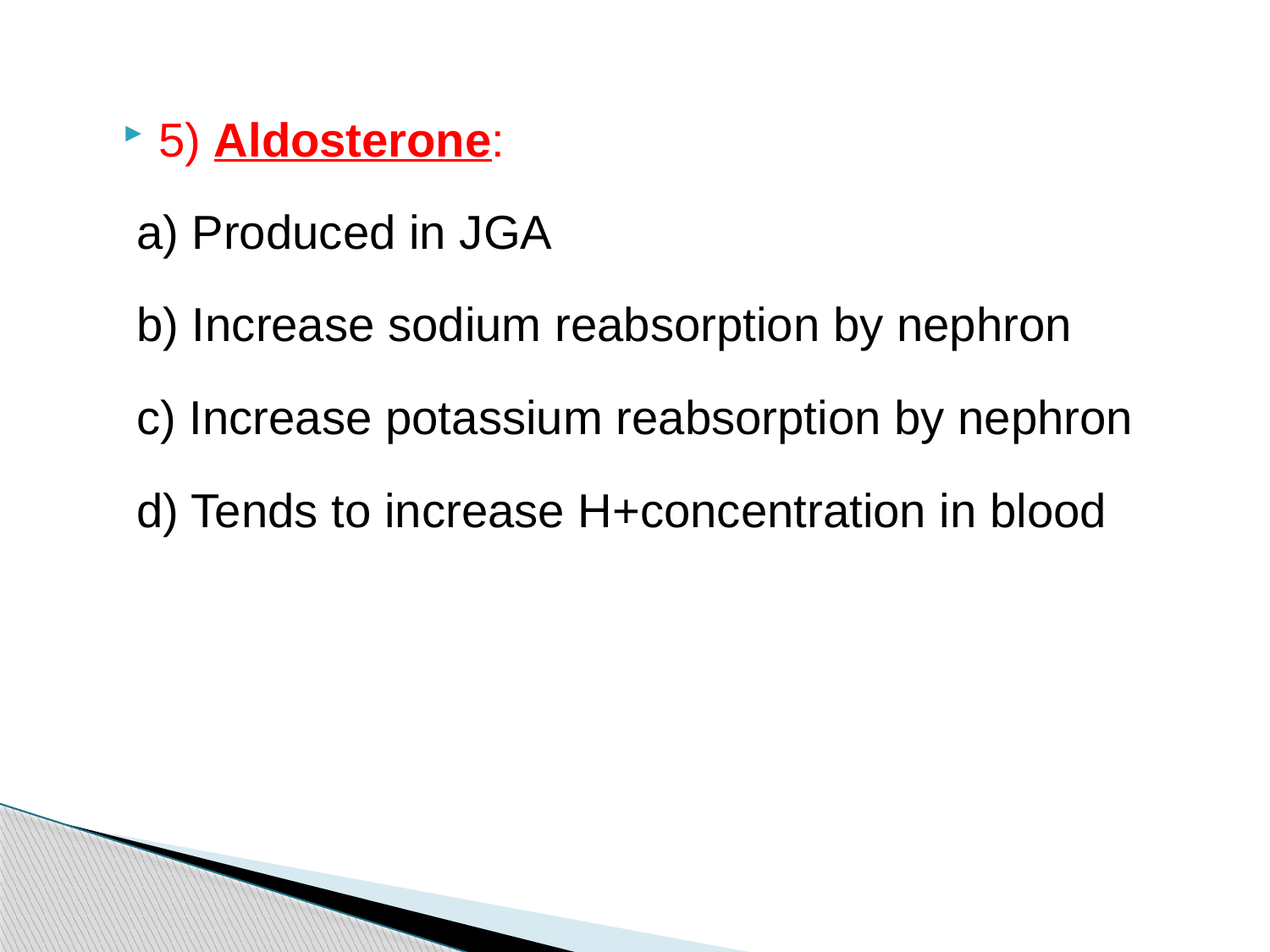

5) Aldosterone:
 a) Produced in JGA
 b) Increase sodium reabsorption by nephron
 c) Increase potassium reabsorption by nephron
 d) Tends to increase H+concentration in blood